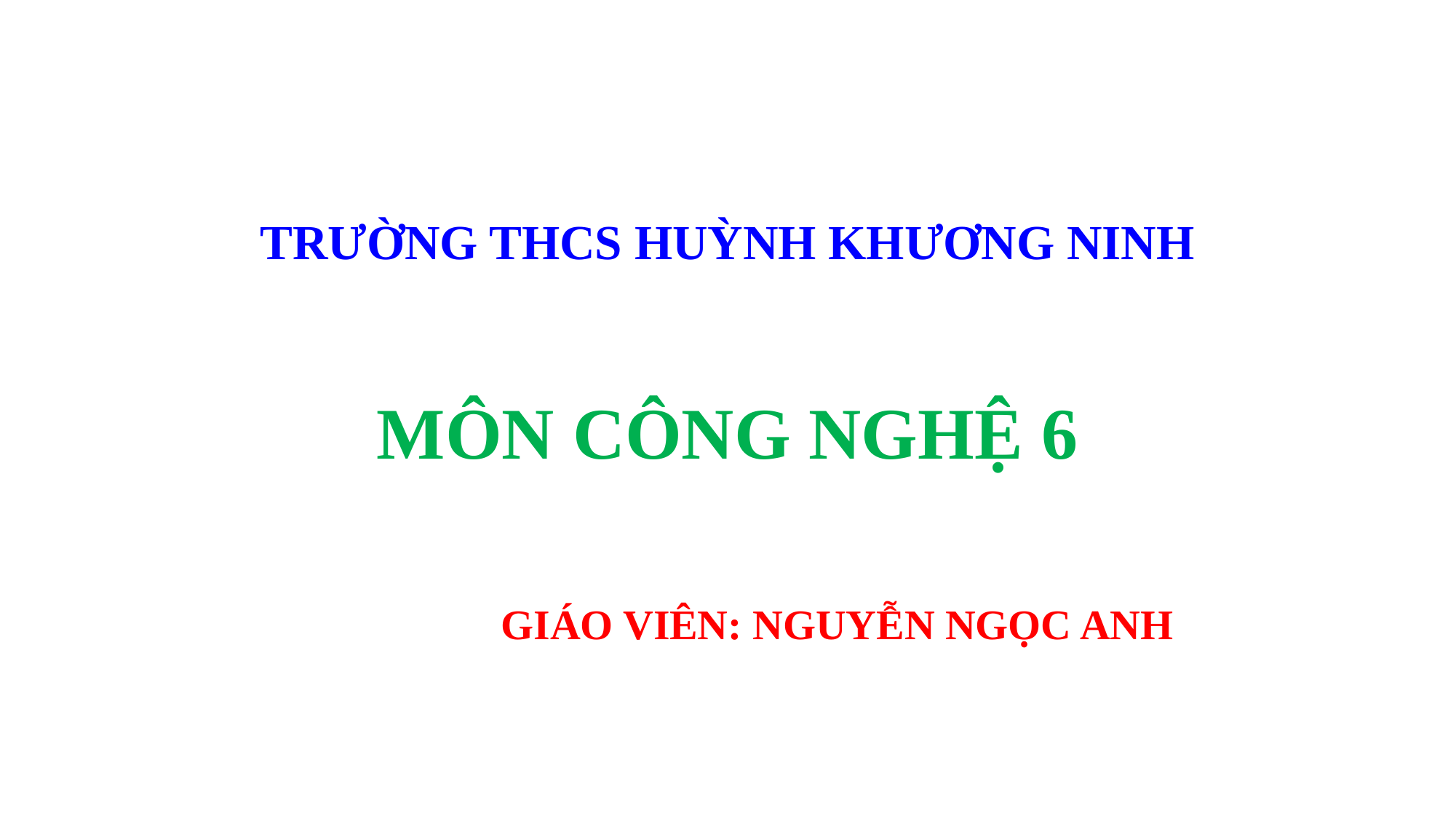

TRƯỜNG THCS HUỲNH KHƯƠNG NINH
MÔN CÔNG NGHỆ 6
                  GIÁO VIÊN: NGUYỄN NGỌC ANH
#